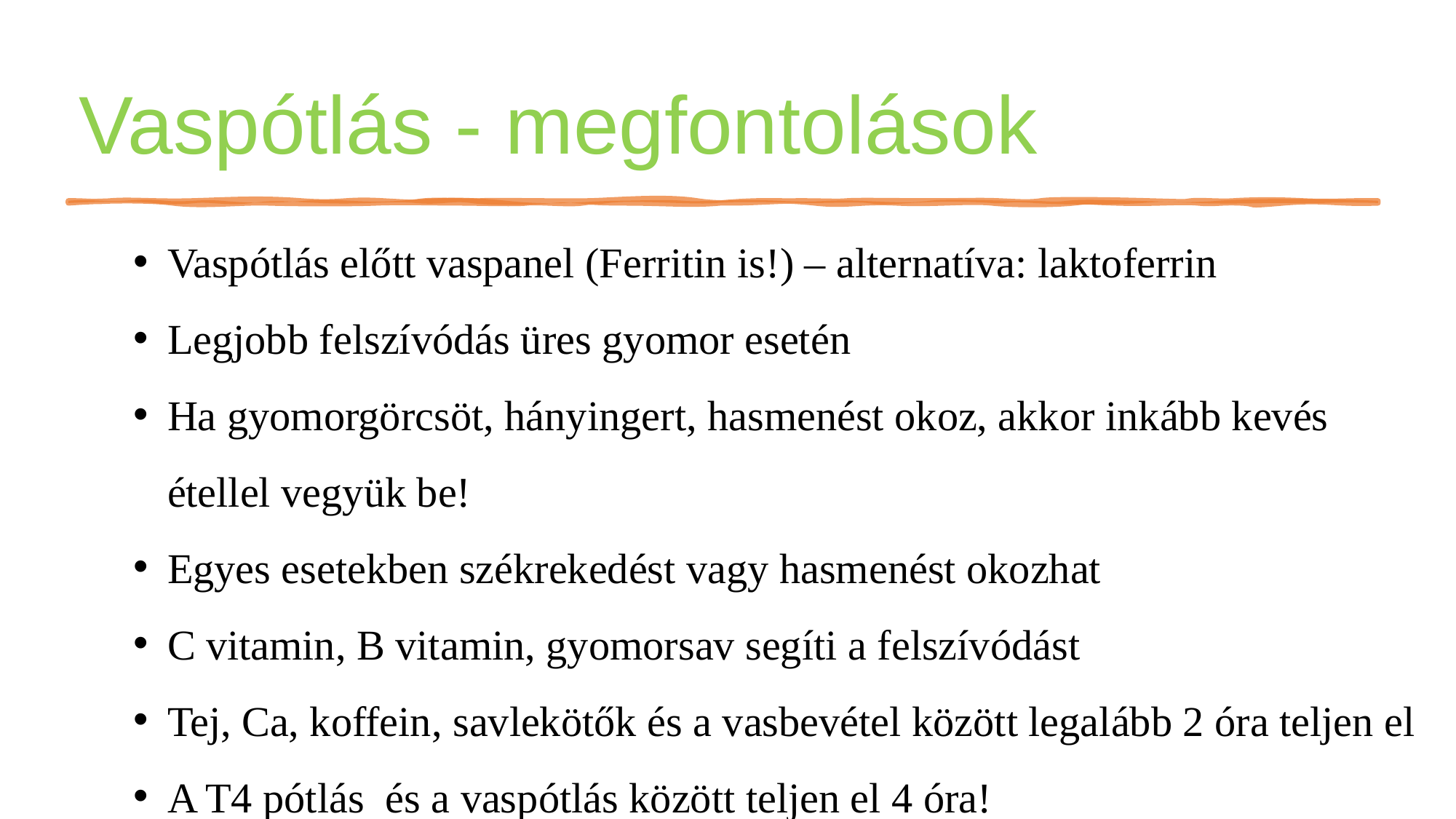

# Vaspótlás - megfontolások

Vaspótlás előtt vaspanel (Ferritin is!) – alternatíva: laktoferrin
Legjobb felszívódás üres gyomor esetén
Ha gyomorgörcsöt, hányingert, hasmenést okoz, akkor inkább kevés étellel vegyük be!
Egyes esetekben székrekedést vagy hasmenést okozhat
C vitamin, B vitamin, gyomorsav segíti a felszívódást
Tej, Ca, koffein, savlekötők és a vasbevétel között legalább 2 óra teljen el
A T4 pótlás  és a vaspótlás között teljen el 4 óra!